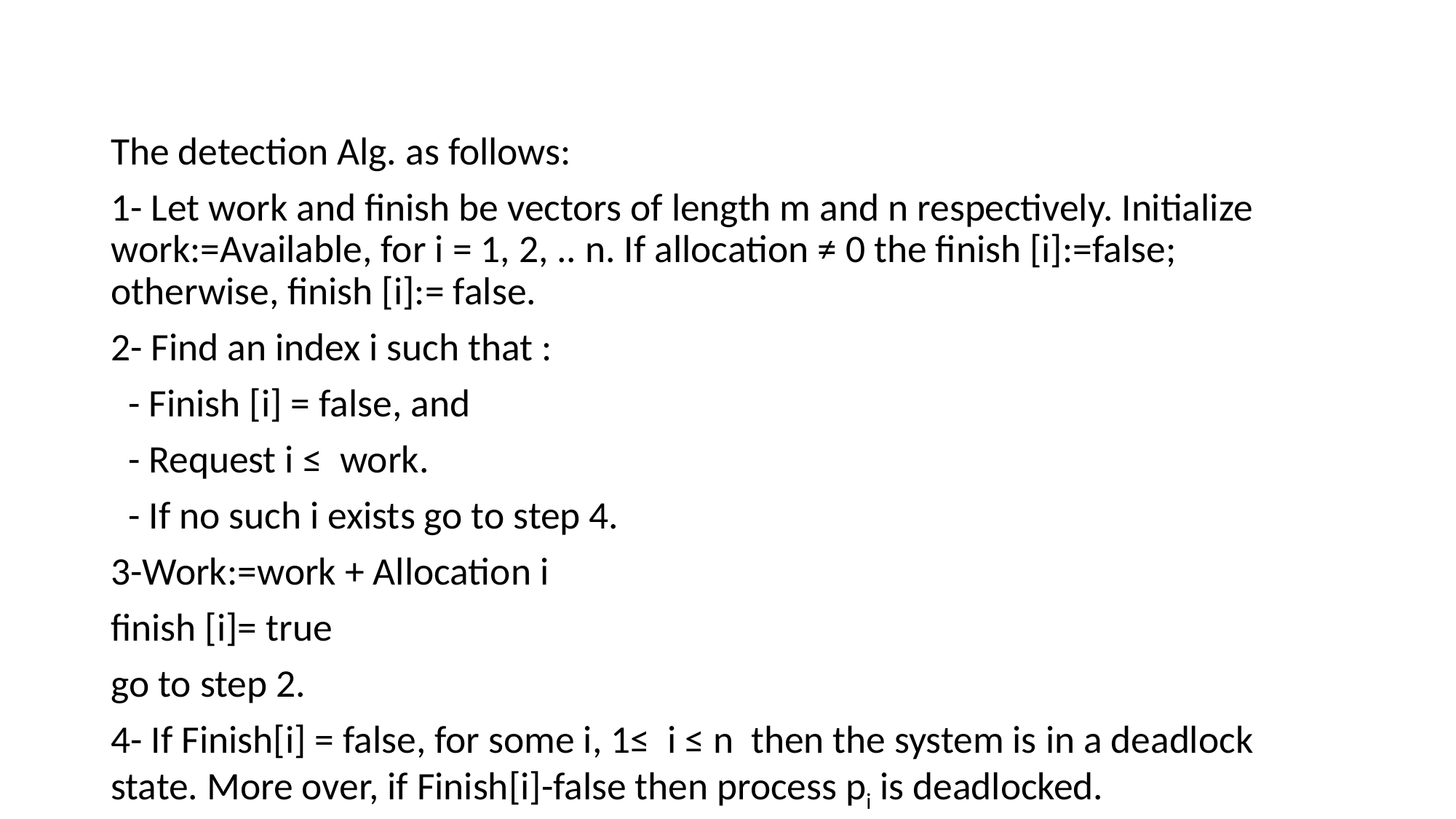

#

The detection Alg. as follows:
1- Let work and finish be vectors of length m and n respectively. Initialize work:=Available, for i = 1, 2, .. n. If allocation ≠ 0 the finish [i]:=false; otherwise, finish [i]:= false.
2- Find an index i such that :
  - Finish [i] = false, and
  - Request i ≤  work.
  - If no such i exists go to step 4.
3-Work:=work + Allocation i
finish [i]= true
go to step 2.
4- If Finish[i] = false, for some i, 1≤  i ≤ n  then the system is in a deadlock state. More over, if Finish[i]-false then process pi is deadlocked.